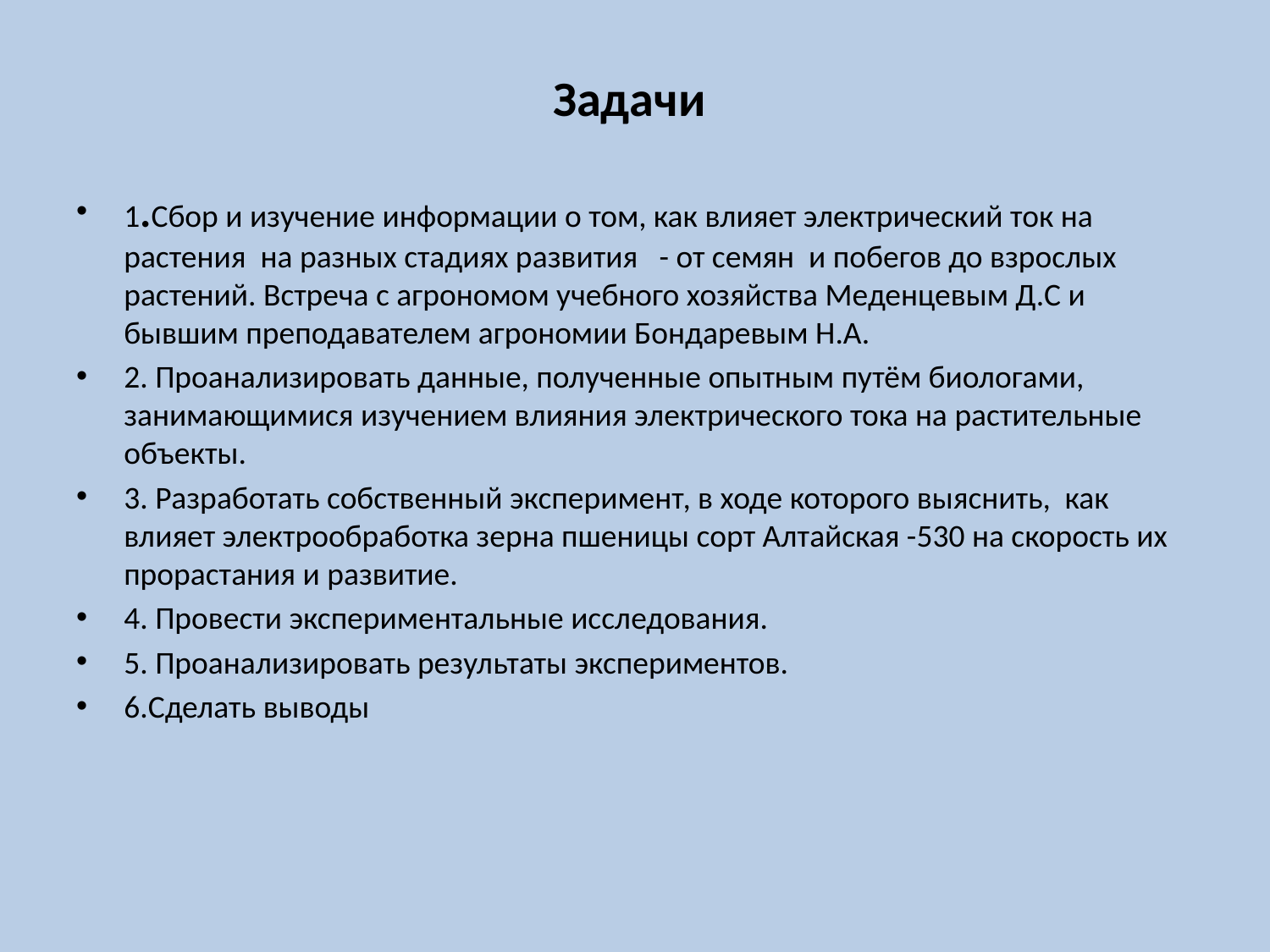

# Задачи
1.Сбор и изучение информации о том, как влияет электрический ток на  растения  на разных стадиях развития   - от семян  и побегов до взрослых растений. Встреча с агрономом учебного хозяйства Меденцевым Д.С и бывшим преподавателем агрономии Бондаревым Н.А.
2. Проанализировать данные, полученные опытным путём биологами, занимающимися изучением влияния электрического тока на растительные объекты.
3. Разработать собственный эксперимент, в ходе которого выяснить,  как влияет электрообработка зерна пшеницы сорт Алтайская -530 на скорость их прорастания и развитие.
4. Провести экспериментальные исследования.
5. Проанализировать результаты экспериментов.
6.Сделать выводы